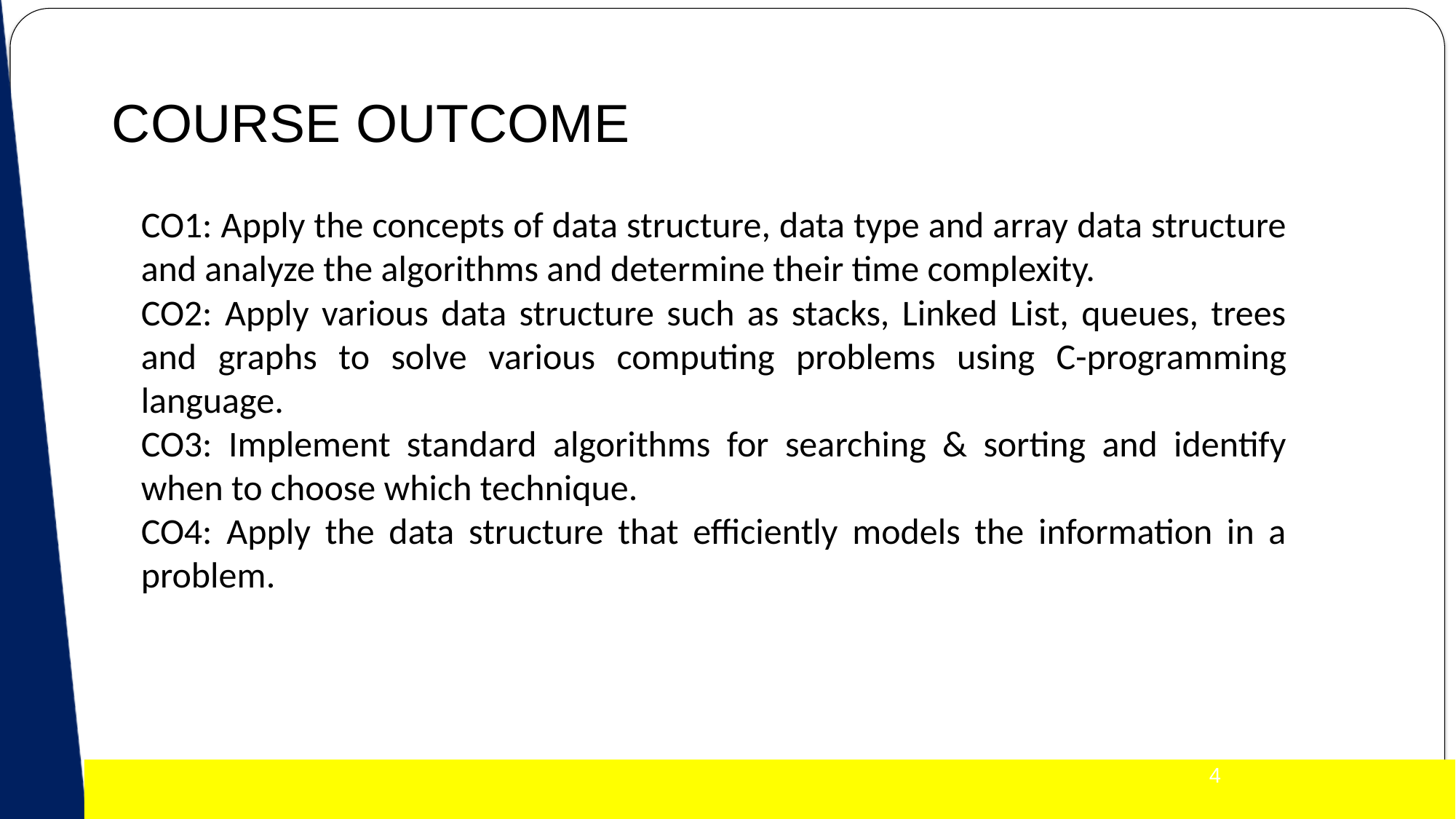

COURSE OUTCOME
CO1: Apply the concepts of data structure, data type and array data structure and analyze the algorithms and determine their time complexity.
CO2: Apply various data structure such as stacks, Linked List, queues, trees and graphs to solve various computing problems using C-programming language.
CO3: Implement standard algorithms for searching & sorting and identify when to choose which technique.
CO4: Apply the data structure that efficiently models the information in a problem.
4
1